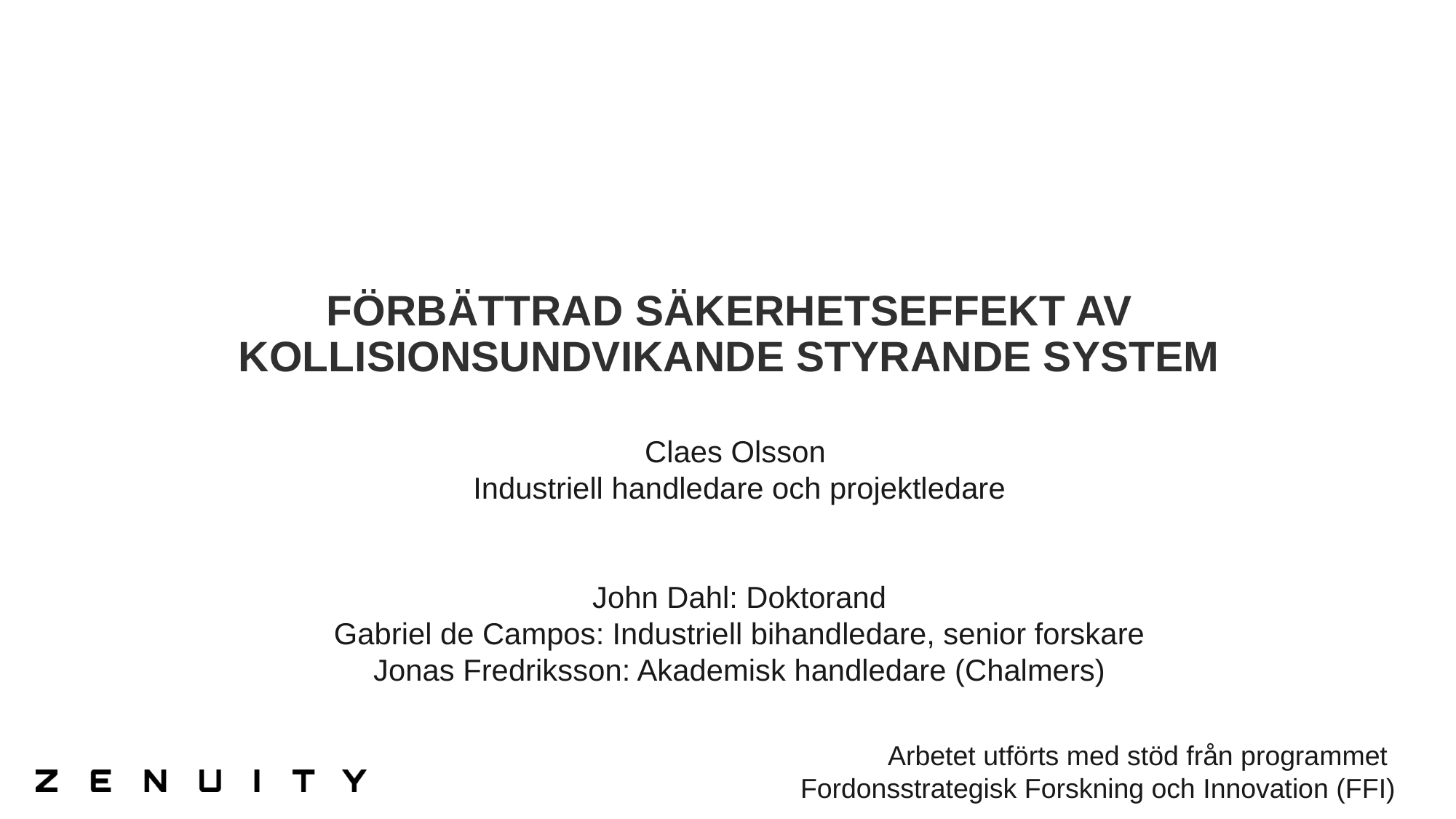

# Förbättrad säkerhetseffekt av kollisionsundvikande styrande system
Claes Olsson
Industriell handledare och projektledare

John Dahl: Doktorand
Gabriel de Campos: Industriell bihandledare, senior forskare
Jonas Fredriksson: Akademisk handledare (Chalmers)

Arbetet utförts med stöd från programmet
Fordonsstrategisk Forskning och Innovation (FFI)